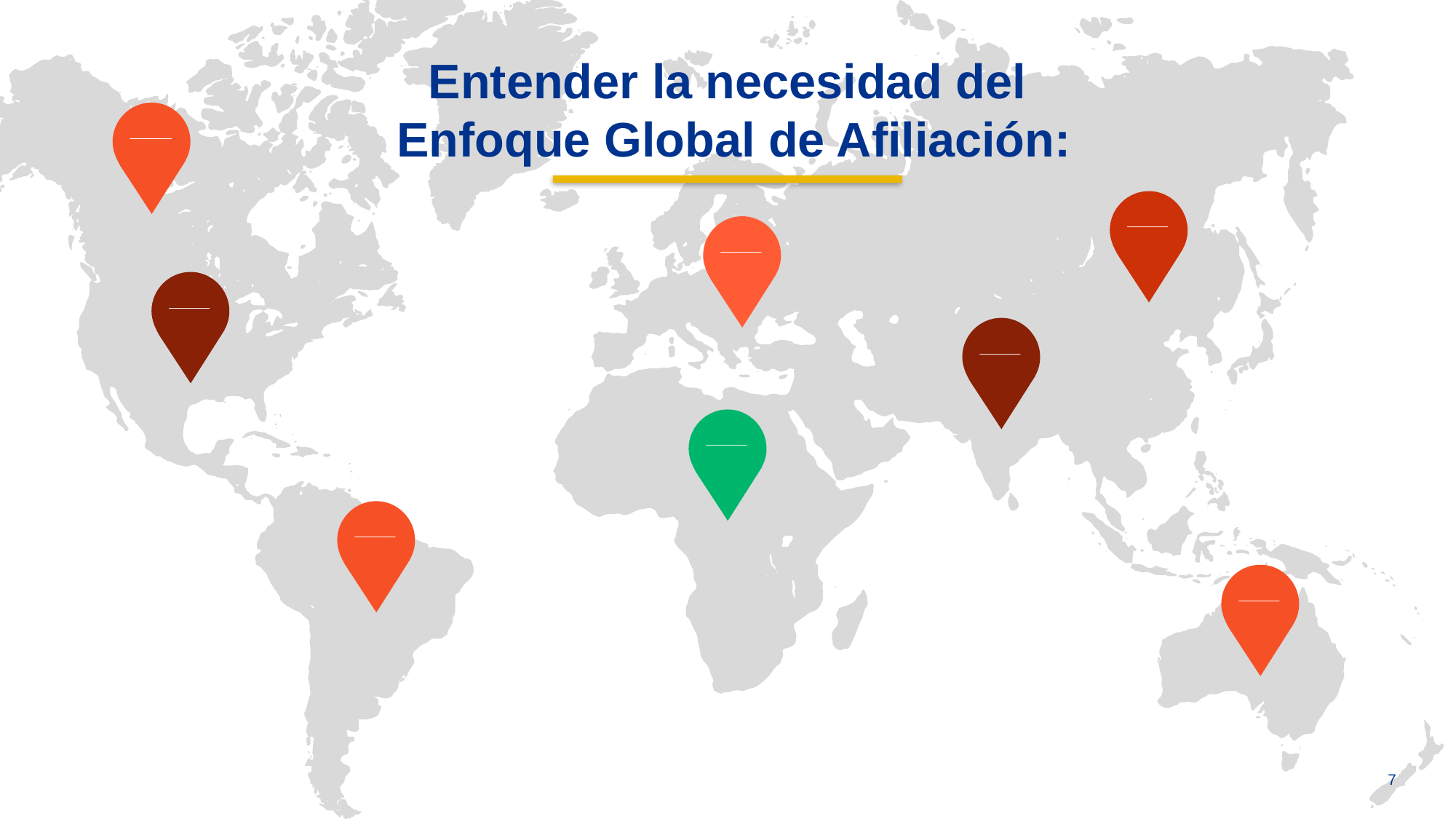

Entender la necesidad del
Enfoque Global de Afiliación:

____

____
____
____
____
____
____
____
7